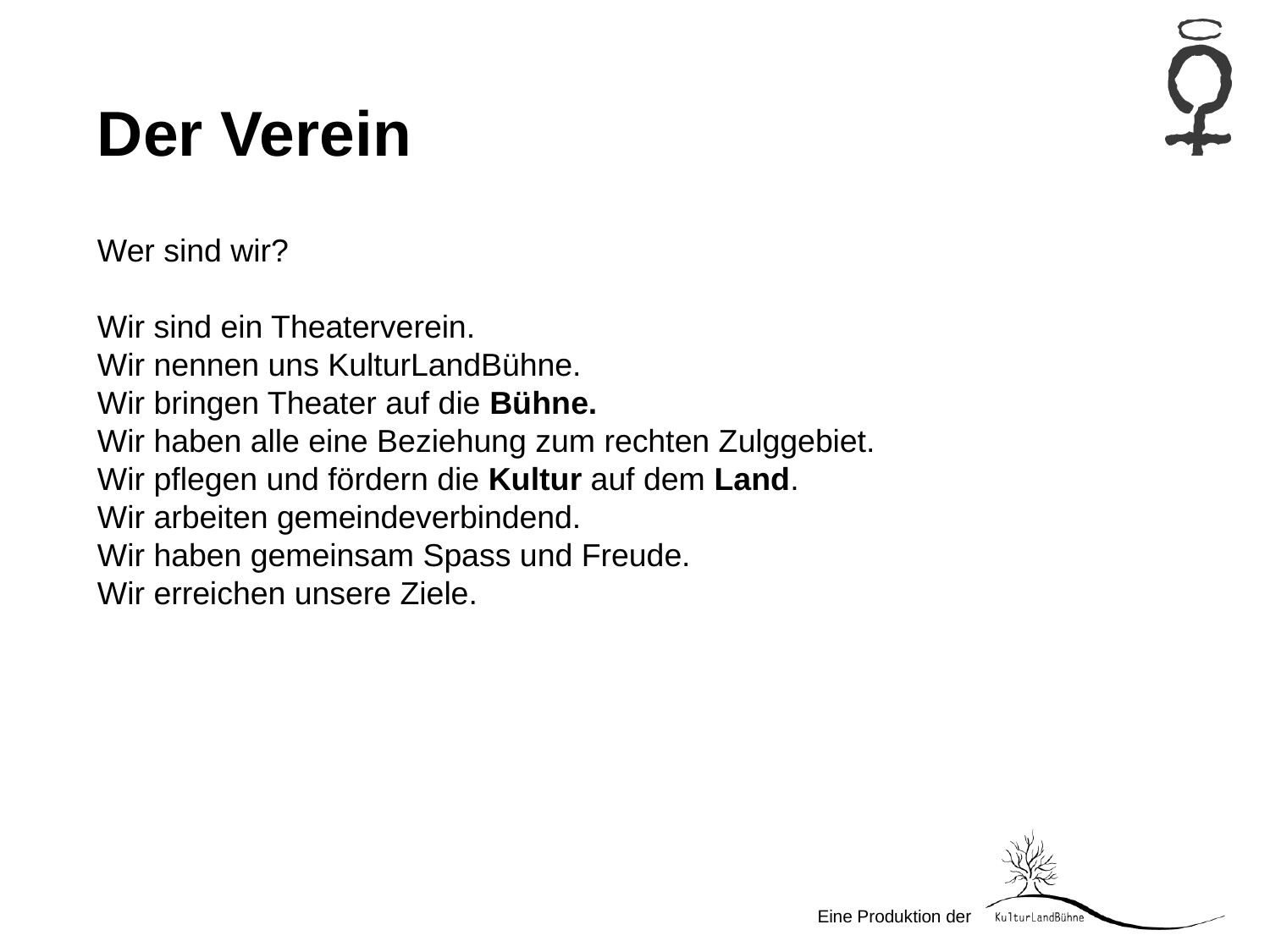

Der Verein

Wer sind wir?

Wir sind ein Theaterverein.
Wir nennen uns KulturLandBühne.
Wir bringen Theater auf die Bühne.
Wir haben alle eine Beziehung zum rechten Zulggebiet.
Wir pflegen und fördern die Kultur auf dem Land.
Wir arbeiten gemeindeverbindend.
Wir haben gemeinsam Spass und Freude.
Wir erreichen unsere Ziele.